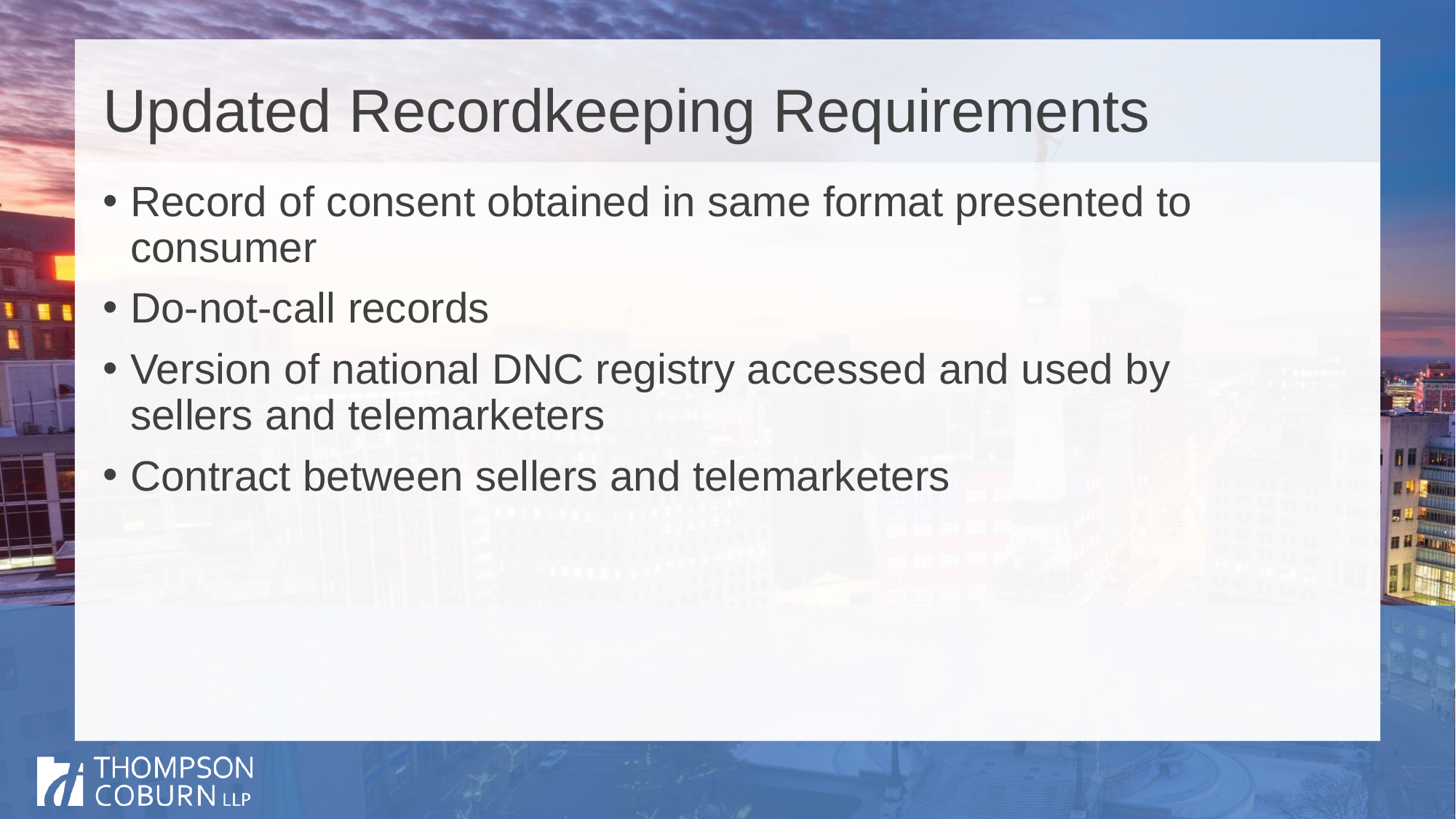

# Updated Recordkeeping Requirements
Record of consent obtained in same format presented to consumer
Do-not-call records
Version of national DNC registry accessed and used by sellers and telemarketers
Contract between sellers and telemarketers